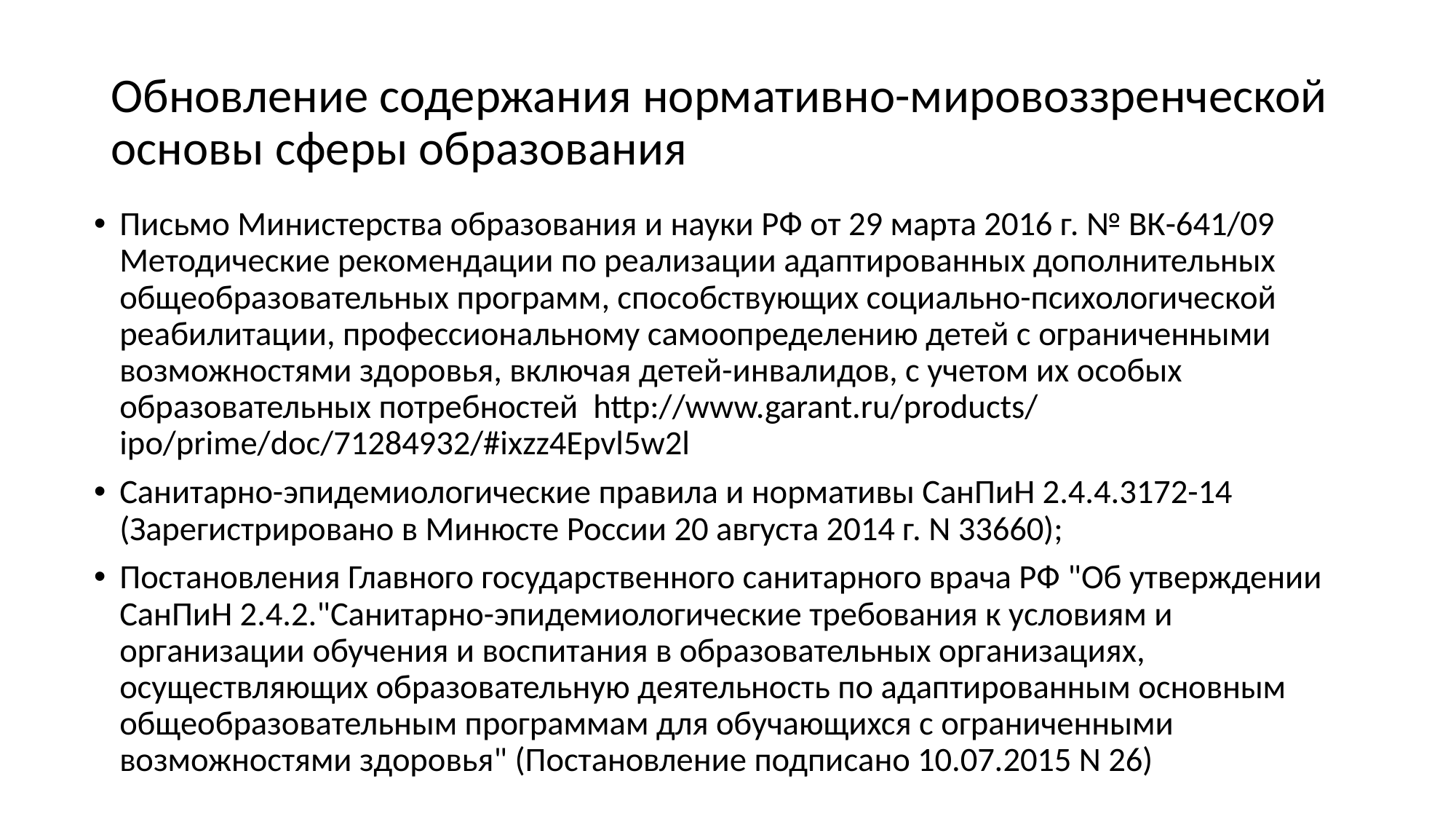

# Обновление содержания нормативно-мировоззренческой основы сферы образования
Письмо Министерства образования и науки РФ от 29 марта 2016 г. № ВК-641/09 Методические рекомендации по реализации адаптированных дополнительных общеобразовательных программ, способствующих социально-психологической реабилитации, профессиональному самоопределению детей с ограниченными возможностями здоровья, включая детей-инвалидов, с учетом их особых образовательных потребностей  http://www.garant.ru/products/ ipo/prime/doc/71284932/#ixzz4Epvl5w2l
Санитарно-эпидемиологические правила и нормативы СанПиН 2.4.4.3172-14 (Зарегистрировано в Минюсте России 20 августа 2014 г. N 33660);
Постановления Главного государственного санитарного врача РФ "Об утверждении СанПиН 2.4.2."Санитарно-эпидемиологические требования к условиям и организации обучения и воспитания в образовательных организациях, осуществляющих образовательную деятельность по адаптированным основным общеобразовательным программам для обучающихся с ограниченными возможностями здоровья" (Постановление подписано 10.07.2015 N 26)